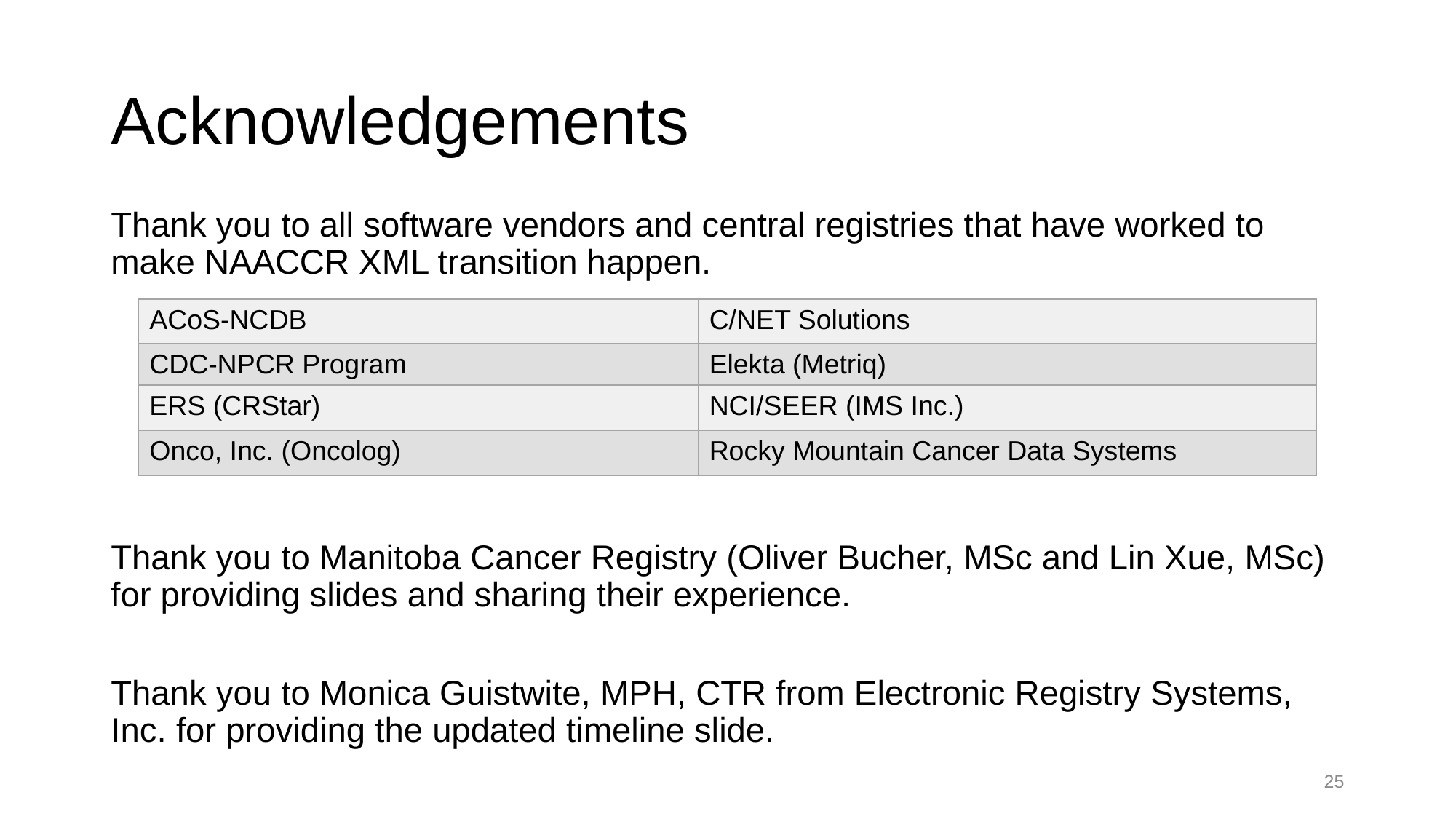

# Acknowledgements
Thank you to all software vendors and central registries that have worked to make NAACCR XML transition happen.

Thank you to Manitoba Cancer Registry (Oliver Bucher, MSc and Lin Xue, MSc) for providing slides and sharing their experience.

Thank you to Monica Guistwite, MPH, CTR from Electronic Registry Systems, Inc. for providing the updated timeline slide.
| ACoS-NCDB | C/NET Solutions |
| --- | --- |
| CDC-NPCR Program | Elekta (Metriq) |
| ERS (CRStar) | NCI/SEER (IMS Inc.) |
| Onco, Inc. (Oncolog) | Rocky Mountain Cancer Data Systems |
25